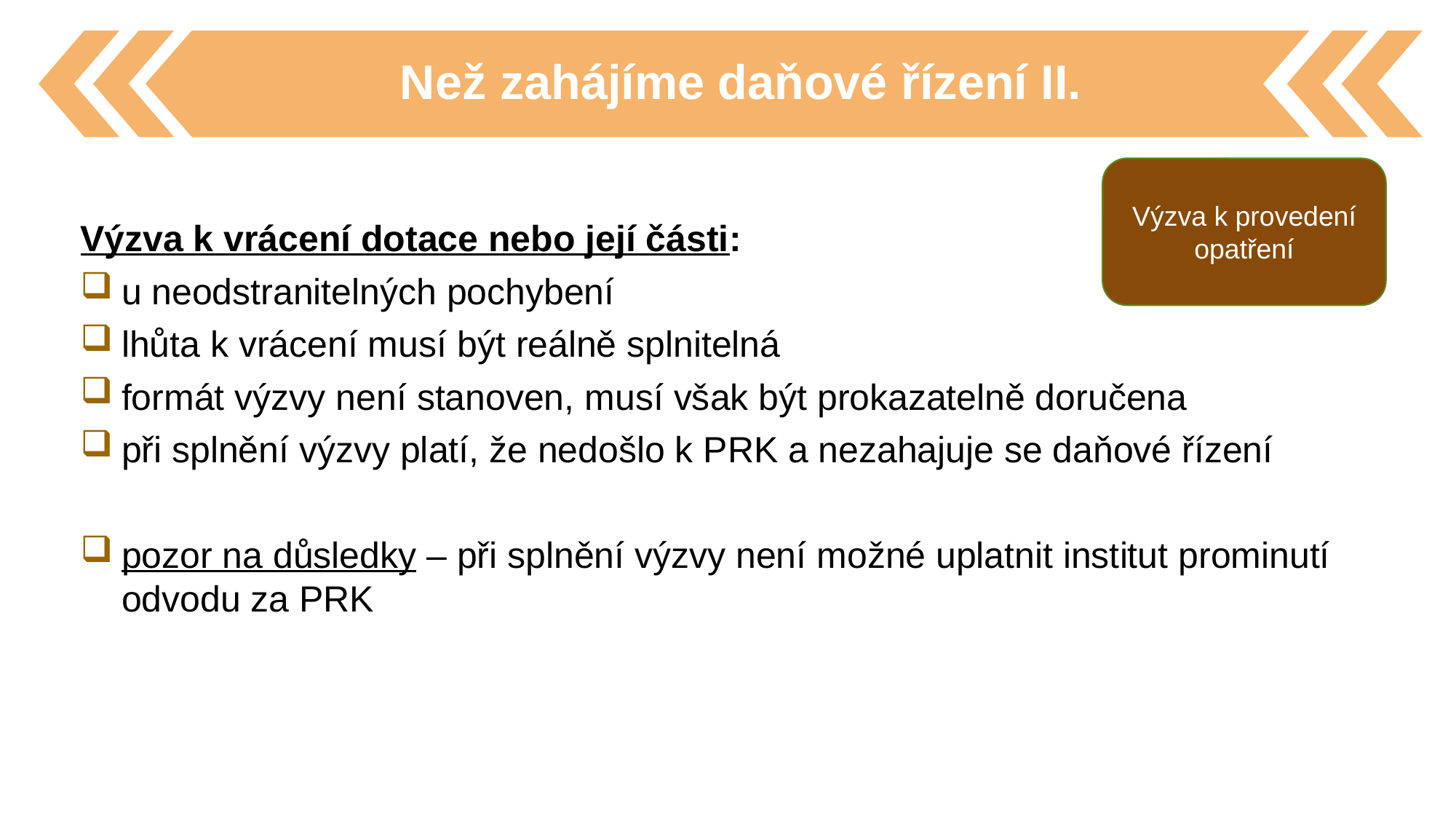

Než zahájíme daňové řízení II.

Výzva k vrácení dotace nebo její části:
u neodstranitelných pochybení
lhůta k vrácení musí být reálně splnitelná
formát výzvy není stanoven, musí však být prokazatelně doručena
při splnění výzvy platí, že nedošlo k PRK a nezahajuje se daňové řízení

pozor na důsledky – při splnění výzvy není možné uplatnit institut prominutí odvodu za PRK
Výzva k provedení opatření